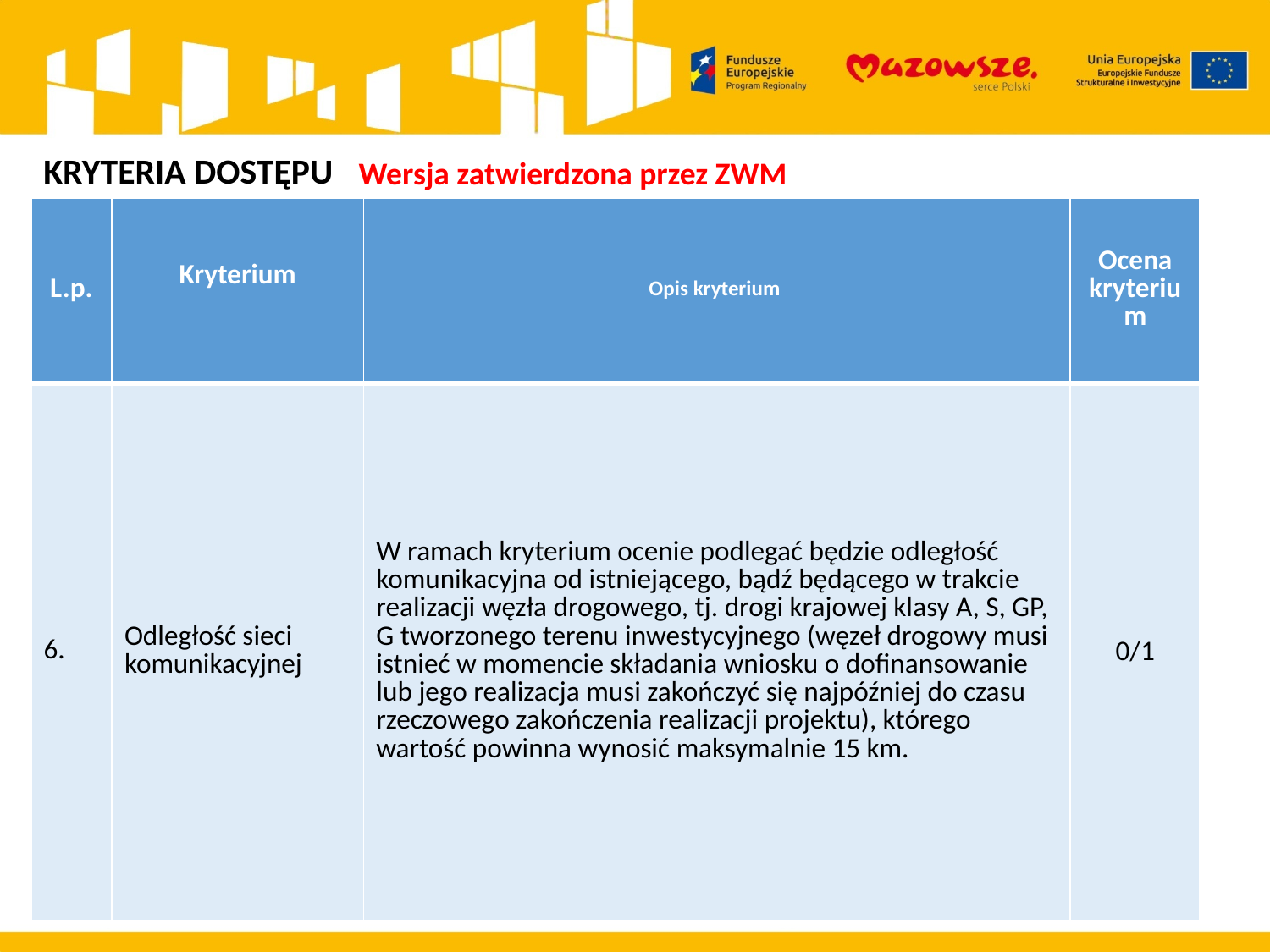

KRYTERIA DOSTĘPU
Wersja zatwierdzona przez ZWM
| L.p. | Kryterium | Opis kryterium | Ocena kryterium |
| --- | --- | --- | --- |
| 6. | Odległość sieci komunikacyjnej | W ramach kryterium ocenie podlegać będzie odległość komunikacyjna od istniejącego, bądź będącego w trakcie realizacji węzła drogowego, tj. drogi krajowej klasy A, S, GP, G tworzonego terenu inwestycyjnego (węzeł drogowy musi istnieć w momencie składania wniosku o dofinansowanie lub jego realizacja musi zakończyć się najpóźniej do czasu rzeczowego zakończenia realizacji projektu), którego wartość powinna wynosić maksymalnie 15 km. | 0/1 |